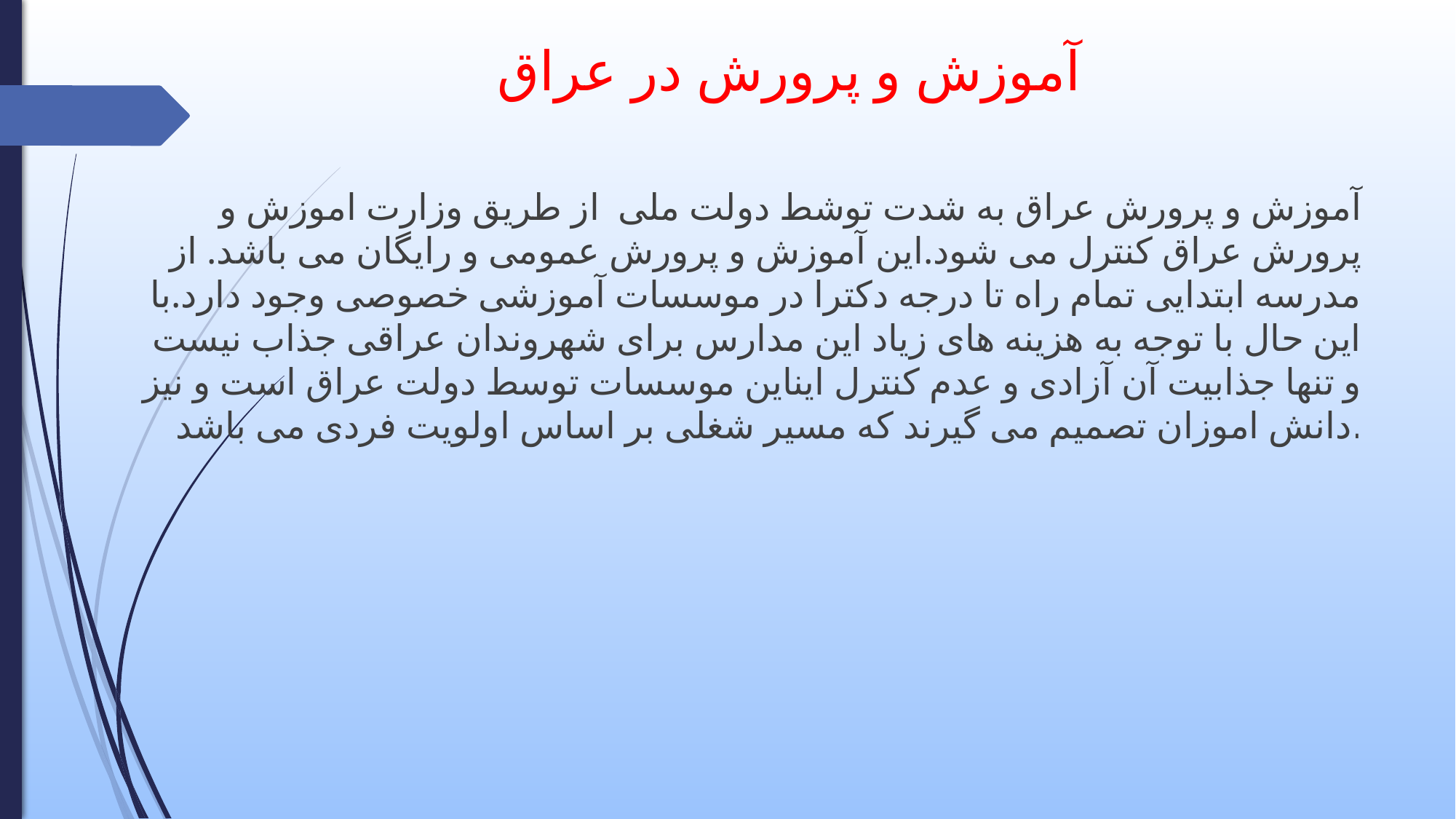

# آموزش و پرورش در عراق
آموزش و پرورش عراق به شدت توشط دولت ملی  از طریق وزارت اموزش و پرورش عراق کنترل می شود.این آموزش و پرورش عمومی و رایگان می باشد. از مدرسه ابتدایی تمام راه تا درجه دکترا در موسسات آموزشی خصوصی وجود دارد.با این حال با توجه به هزینه های زیاد این مدارس برای شهروندان عراقی جذاب نیست و تنها جذابیت آن آزادی و عدم کنترل ایناین موسسات توسط دولت عراق است و نیز دانش اموزان تصمیم می گیرند که مسیر شغلی بر اساس اولویت فردی می باشد.